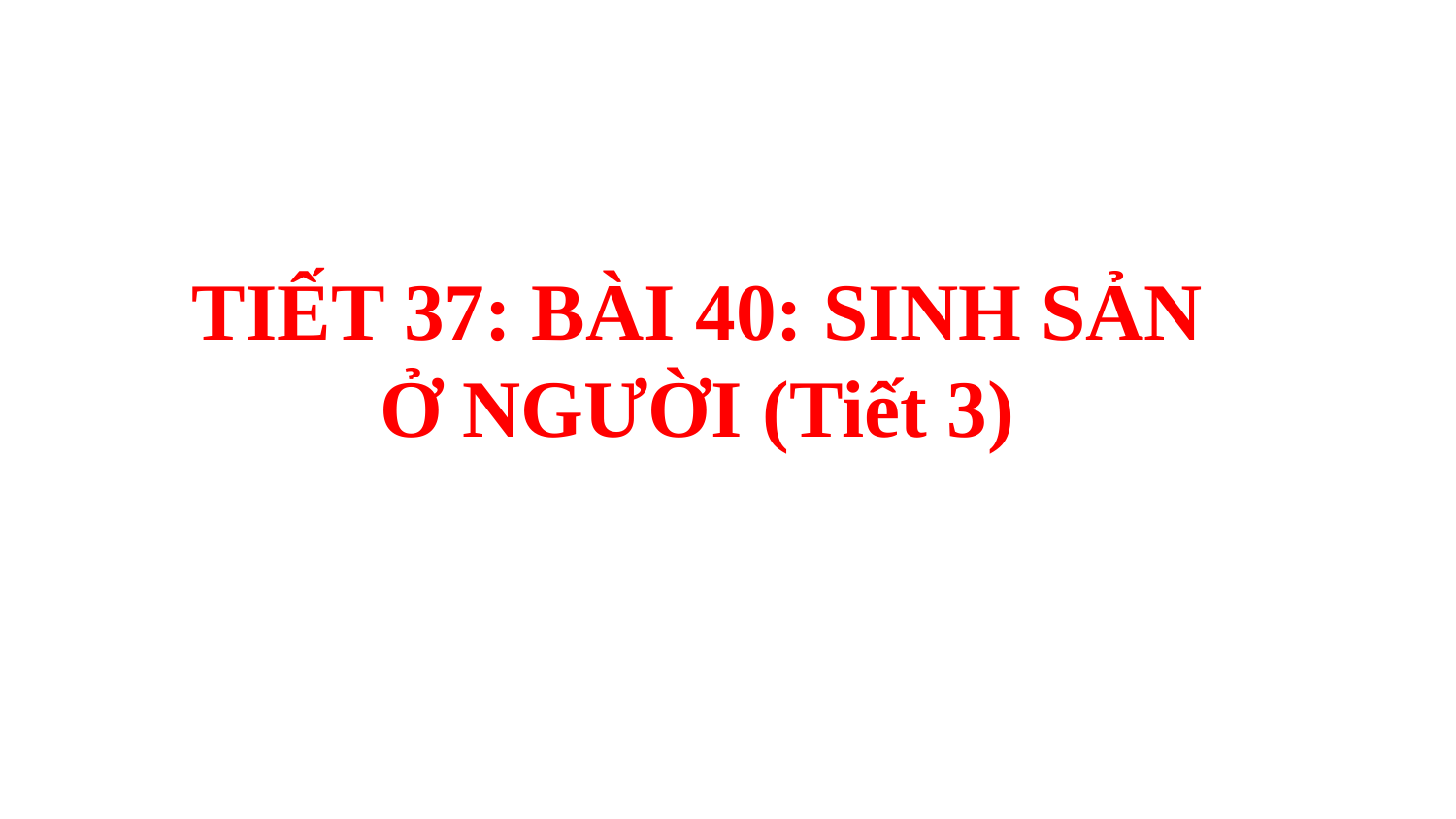

TIẾT 37: BÀI 40: SINH SẢN Ở NGƯỜI (Tiết 3)